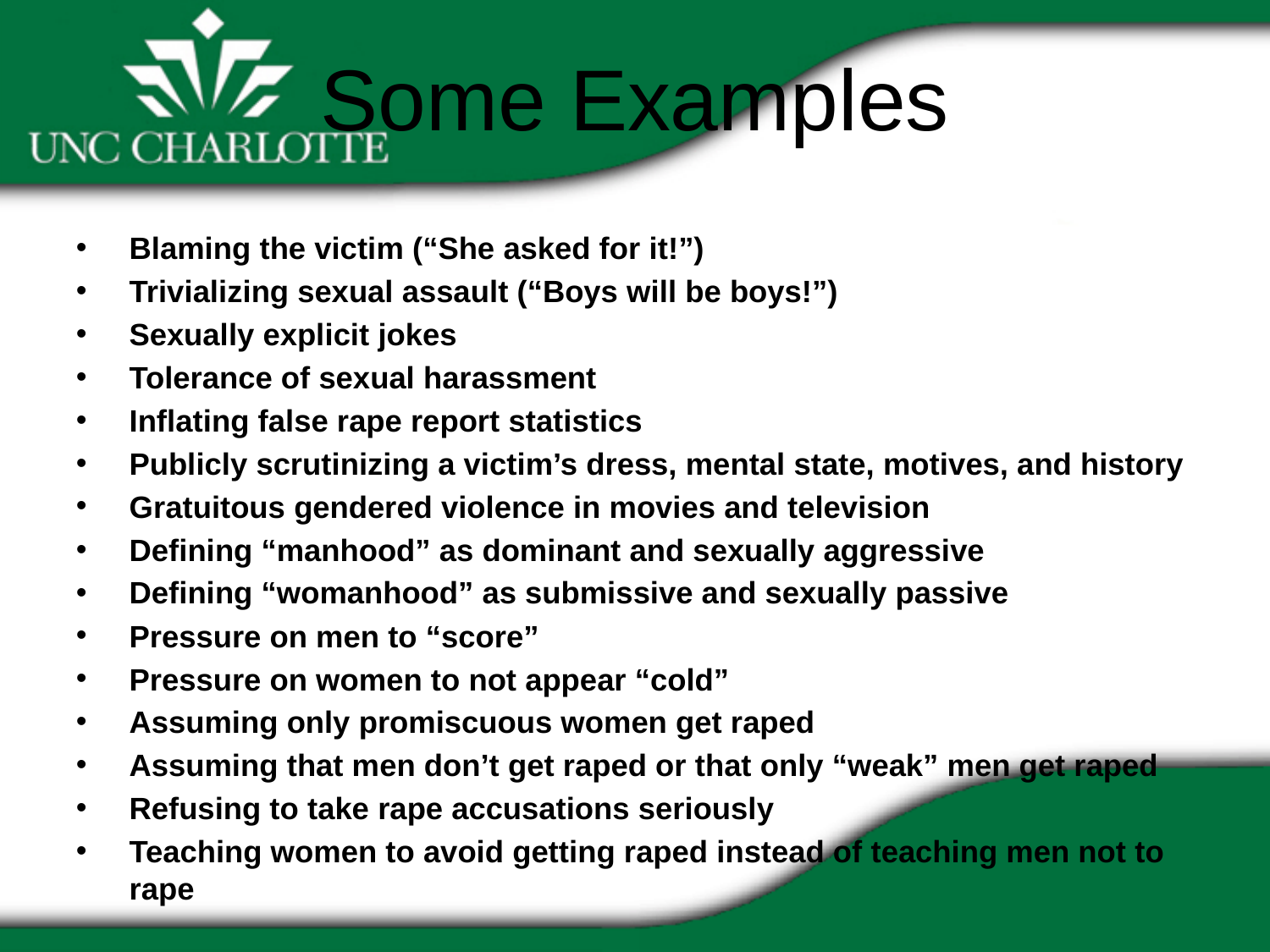

# Some Examples
Blaming the victim (“She asked for it!”)
Trivializing sexual assault (“Boys will be boys!”)
Sexually explicit jokes
Tolerance of sexual harassment
Inflating false rape report statistics
Publicly scrutinizing a victim’s dress, mental state, motives, and history
Gratuitous gendered violence in movies and television
Defining “manhood” as dominant and sexually aggressive
Defining “womanhood” as submissive and sexually passive
Pressure on men to “score”
Pressure on women to not appear “cold”
Assuming only promiscuous women get raped
Assuming that men don’t get raped or that only “weak” men get raped
Refusing to take rape accusations seriously
Teaching women to avoid getting raped instead of teaching men not to rape